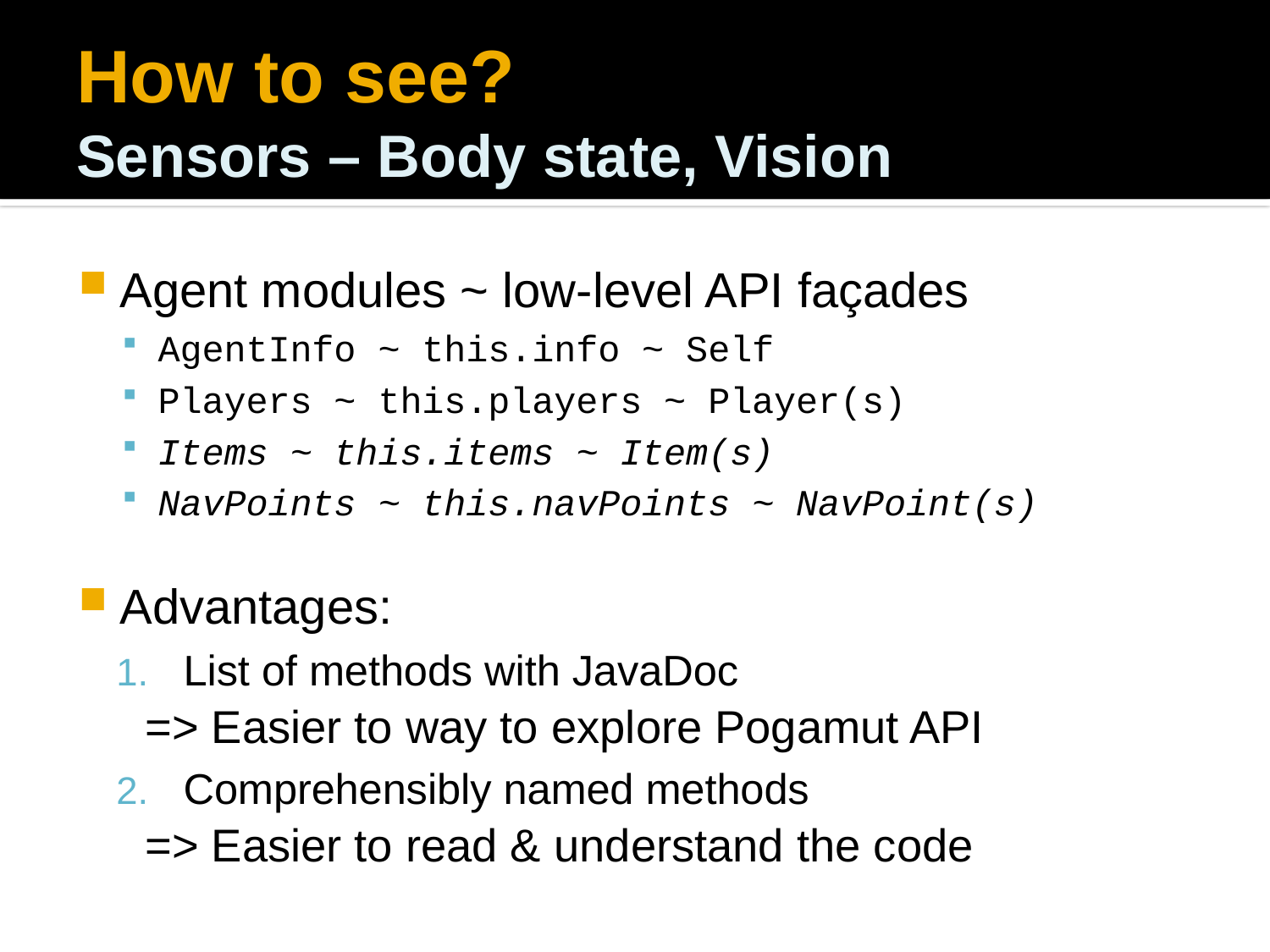

# How to see? Sensors – Body state, Vision
Agent modules ~ low-level API façades
AgentInfo ~ this.info ~ Self
Players ~ this.players ~ Player(s)
Items ~ this.items ~ Item(s)
NavPoints ~ this.navPoints ~ NavPoint(s)

Advantages:
List of methods with JavaDoc
		=> Easier to way to explore Pogamut API
Comprehensibly named methods
		=> Easier to read & understand the code